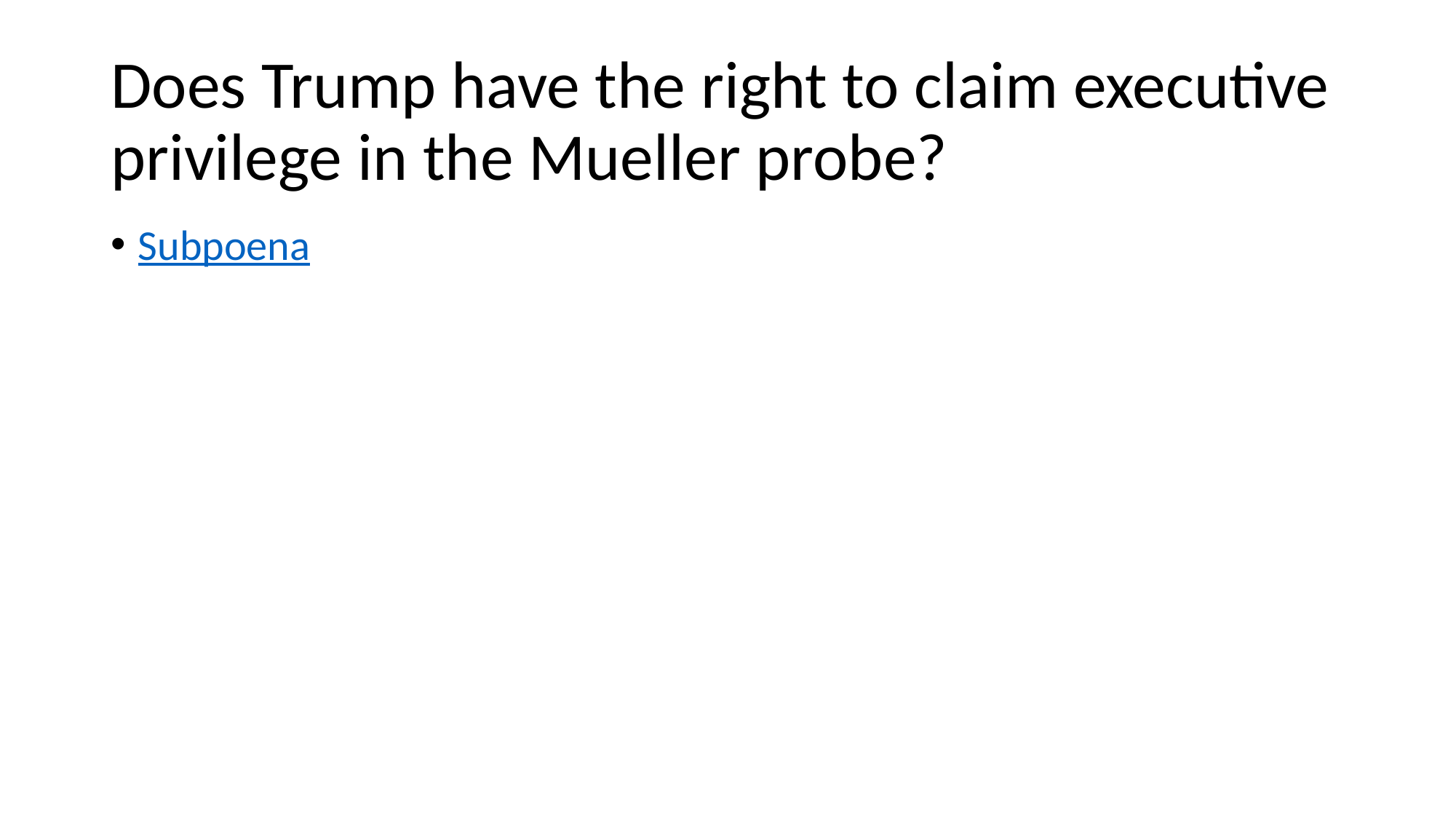

# Does Trump have the right to claim executive privilege in the Mueller probe?
Subpoena